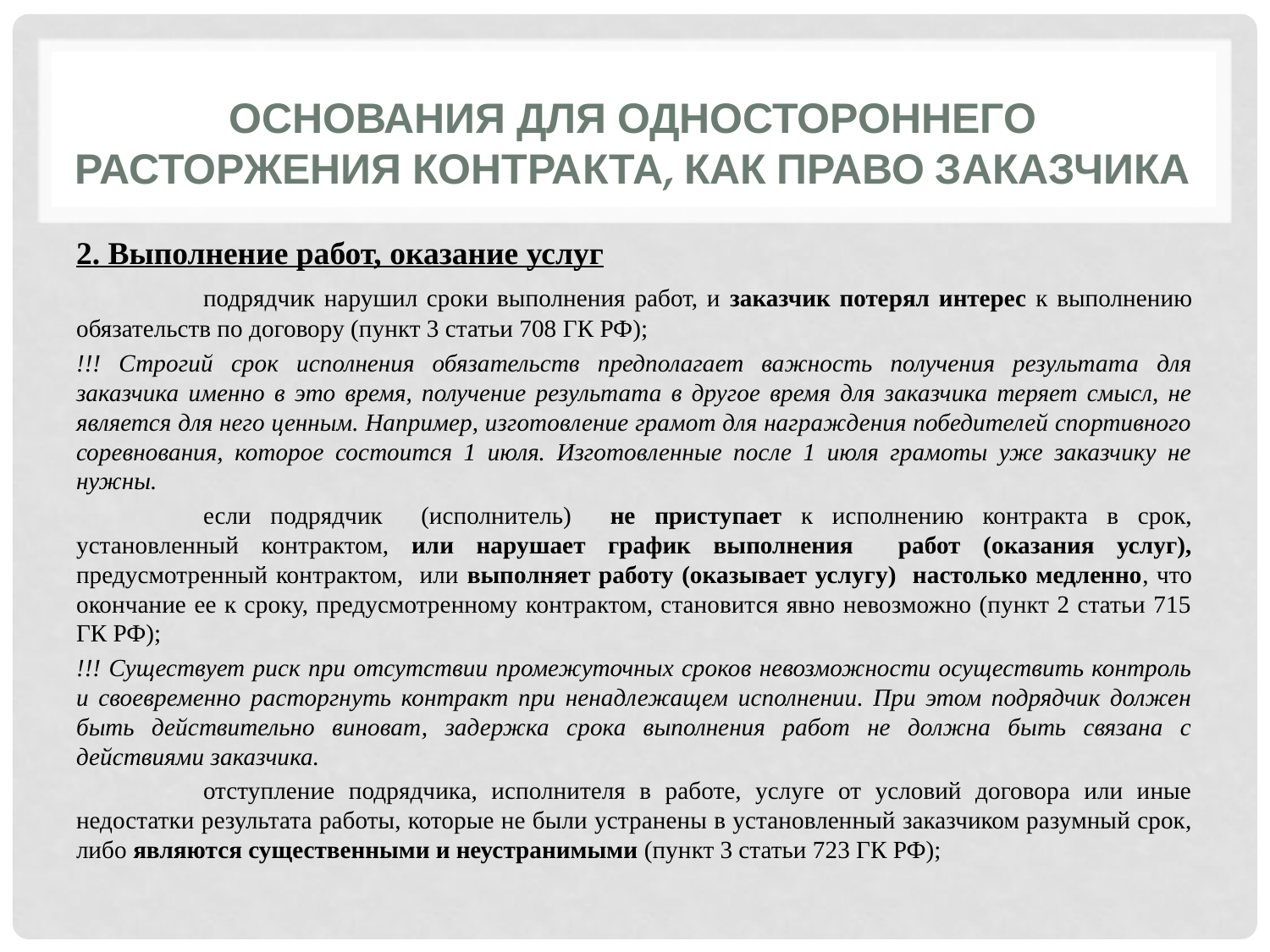

# Основания для одностороннего расторжения контракта, как право заказчика
2. Выполнение работ, оказание услуг
	подрядчик нарушил сроки выполнения работ, и заказчик потерял интерес к выполнению обязательств по договору (пункт 3 статьи 708 ГК РФ);
!!! Строгий срок исполнения обязательств предполагает важность получения результата для заказчика именно в это время, получение результата в другое время для заказчика теряет смысл, не является для него ценным. Например, изготовление грамот для награждения победителей спортивного соревнования, которое состоится 1 июля. Изготовленные после 1 июля грамоты уже заказчику не нужны.
	если подрядчик  (исполнитель)  не приступает к исполнению контракта в срок, установленный контрактом, или нарушает график выполнения  работ (оказания услуг), предусмотренный контрактом,  или выполняет работу (оказывает услугу)  настолько медленно, что окончание ее к сроку, предусмотренному контрактом, становится явно невозможно (пункт 2 статьи 715 ГК РФ);
!!! Существует риск при отсутствии промежуточных сроков невозможности осуществить контроль и своевременно расторгнуть контракт при ненадлежащем исполнении. При этом подрядчик должен быть действительно виноват, задержка срока выполнения работ не должна быть связана с действиями заказчика.
	отступление подрядчика, исполнителя в работе, услуге от условий договора или иные недостатки результата работы, которые не были устранены в установленный заказчиком разумный срок, либо являются существенными и неустранимыми (пункт 3 статьи 723 ГК РФ);